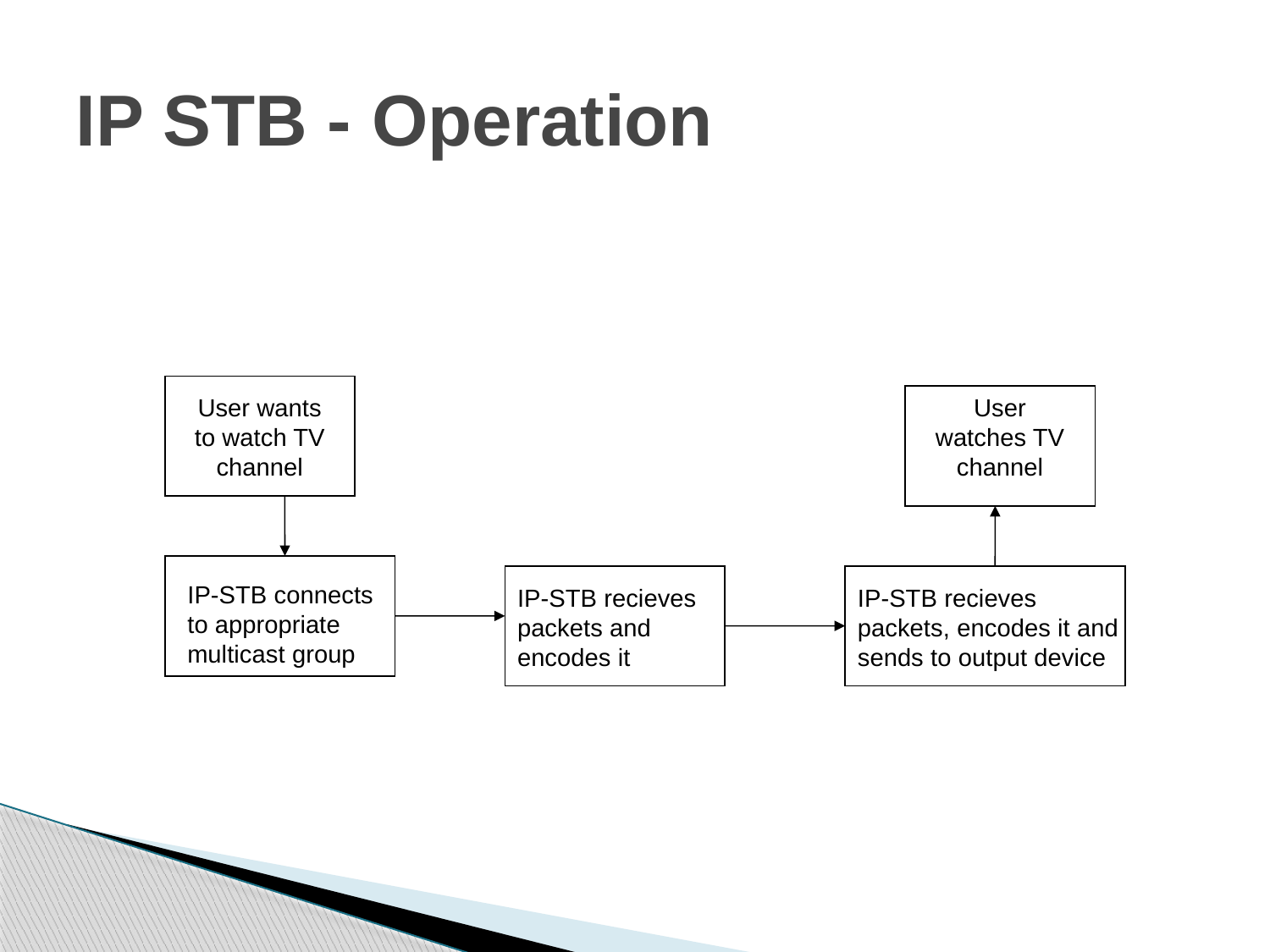

# IP STB - Operation

User wants to watch TV channel

User watches TV channel

IP-STB connects to appropriate multicast group
IP-STB recieves packets and encodes it
IP-STB recieves packets, encodes it and sends to output device